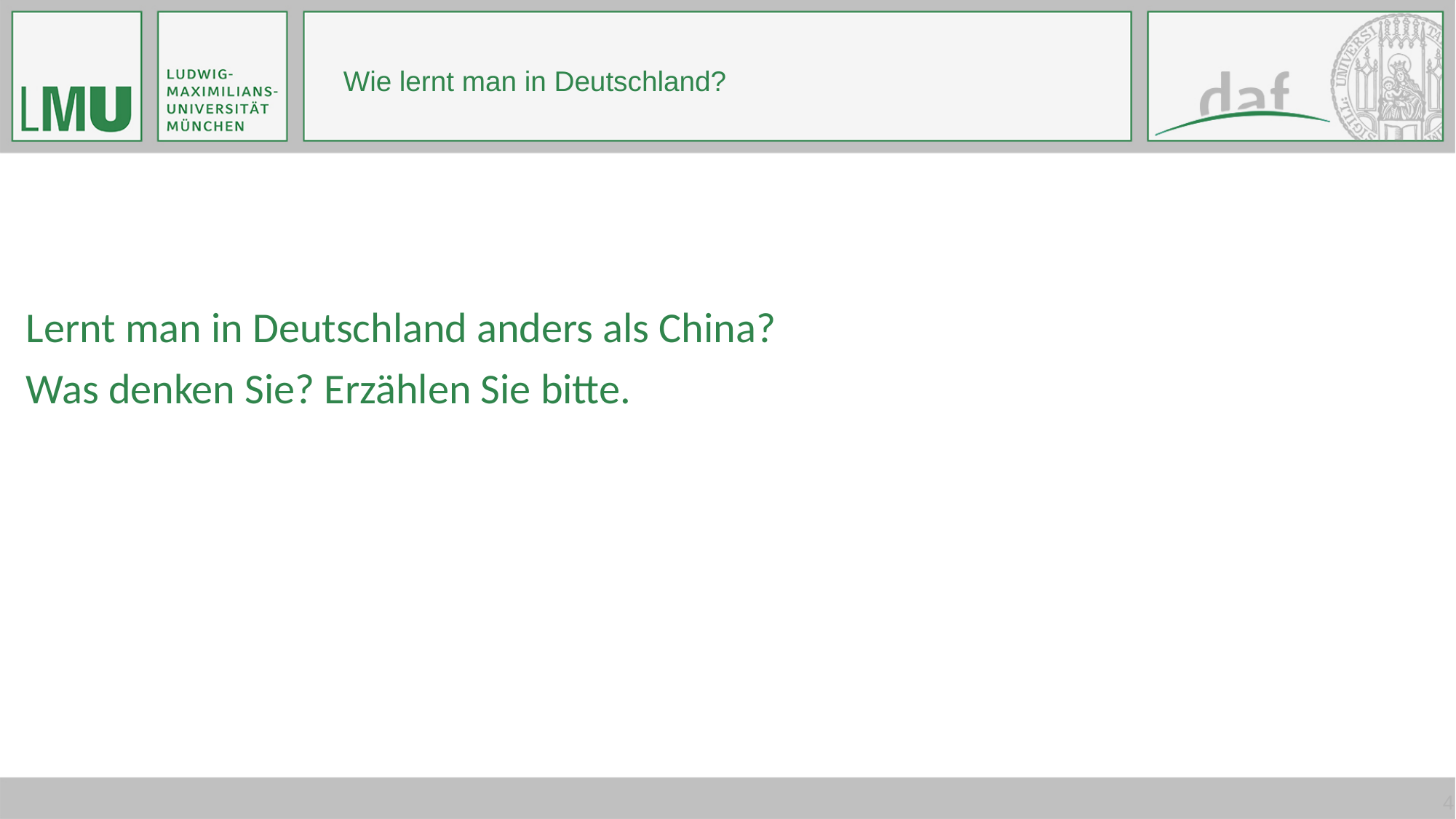

# Wie lernt man in Deutschland?

Lernt man in Deutschland anders als China?
Was denken Sie? Erzählen Sie bitte.

4